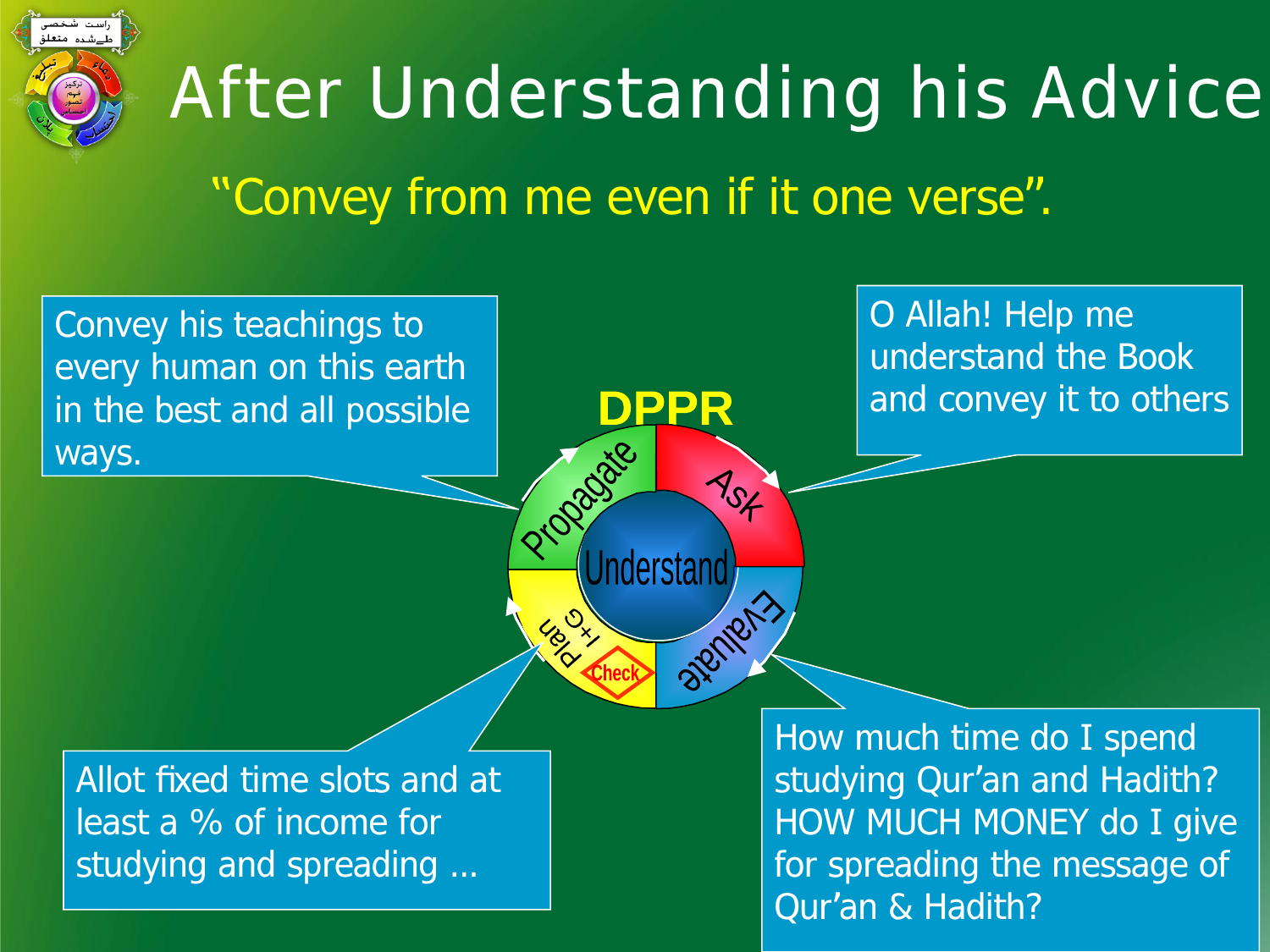

# After Understanding his Advice
“Convey from me even if it one verse”.
O Allah! Help me understand the Book and convey it to others
Convey his teachings to every human on this earth in the best and all possible ways.
DPPR

Ask
Propagate

Understand

I+G
Evaluate
Plan

Check
How much time do I spend studying Qur’an and Hadith?  HOW MUCH MONEY do I give for spreading the message of Qur’an & Hadith?
Allot fixed time slots and at least a % of income for studying and spreading …